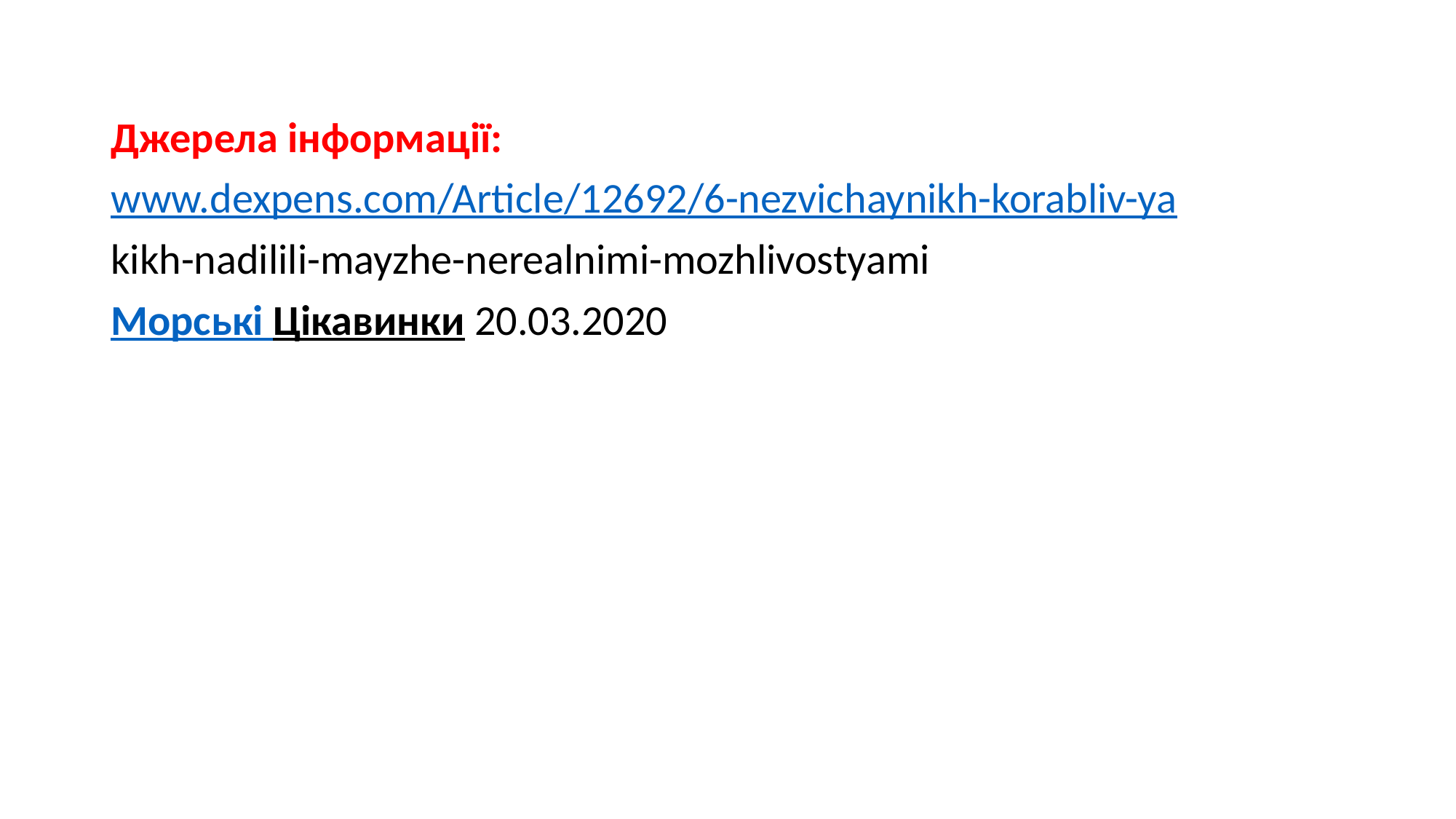

Джерела інформації:
www.dexpens.com/Article/12692/6-nezvichaynikh-korabliv-ya
kikh-nadilili-mayzhe-nerealnimi-mozhlivostyami
Морські Цікавинки 20.03.2020